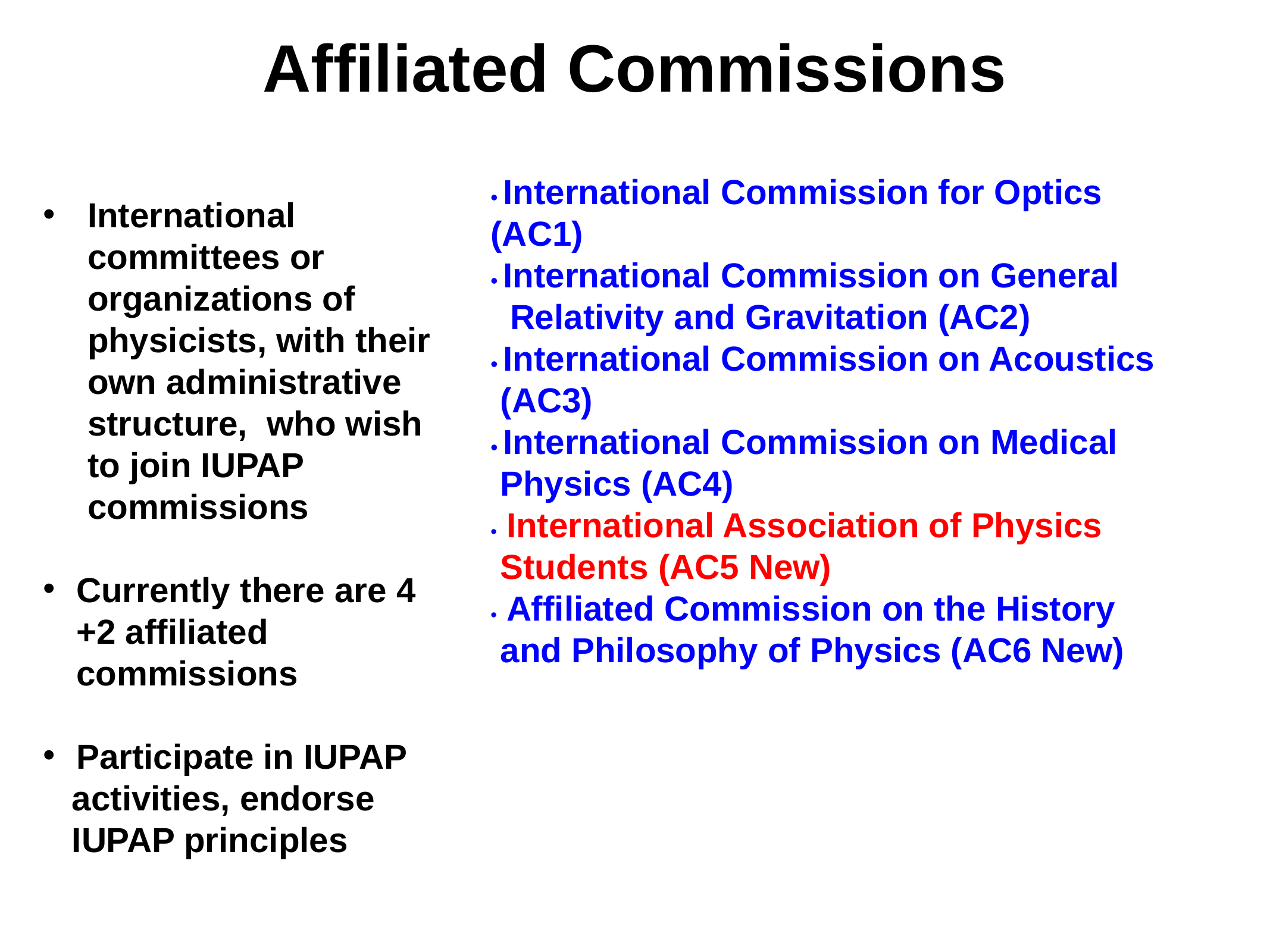

# Affiliated Commissions

International committees or organizations of physicists, with their own administrative structure,  who wish to join IUPAP commissions

Currently there are 4 +2 affiliated commissions

Participate in IUPAP
   activities, endorse
   IUPAP principles

• International Commission for Optics (AC1)
• International Commission on General
  Relativity and Gravitation (AC2)
• International Commission on Acoustics
 (AC3)
• International Commission on Medical
 Physics (AC4)
• International Association of Physics
 Students (AC5 New)
• Affiliated Commission on the History
 and Philosophy of Physics (AC6 New)